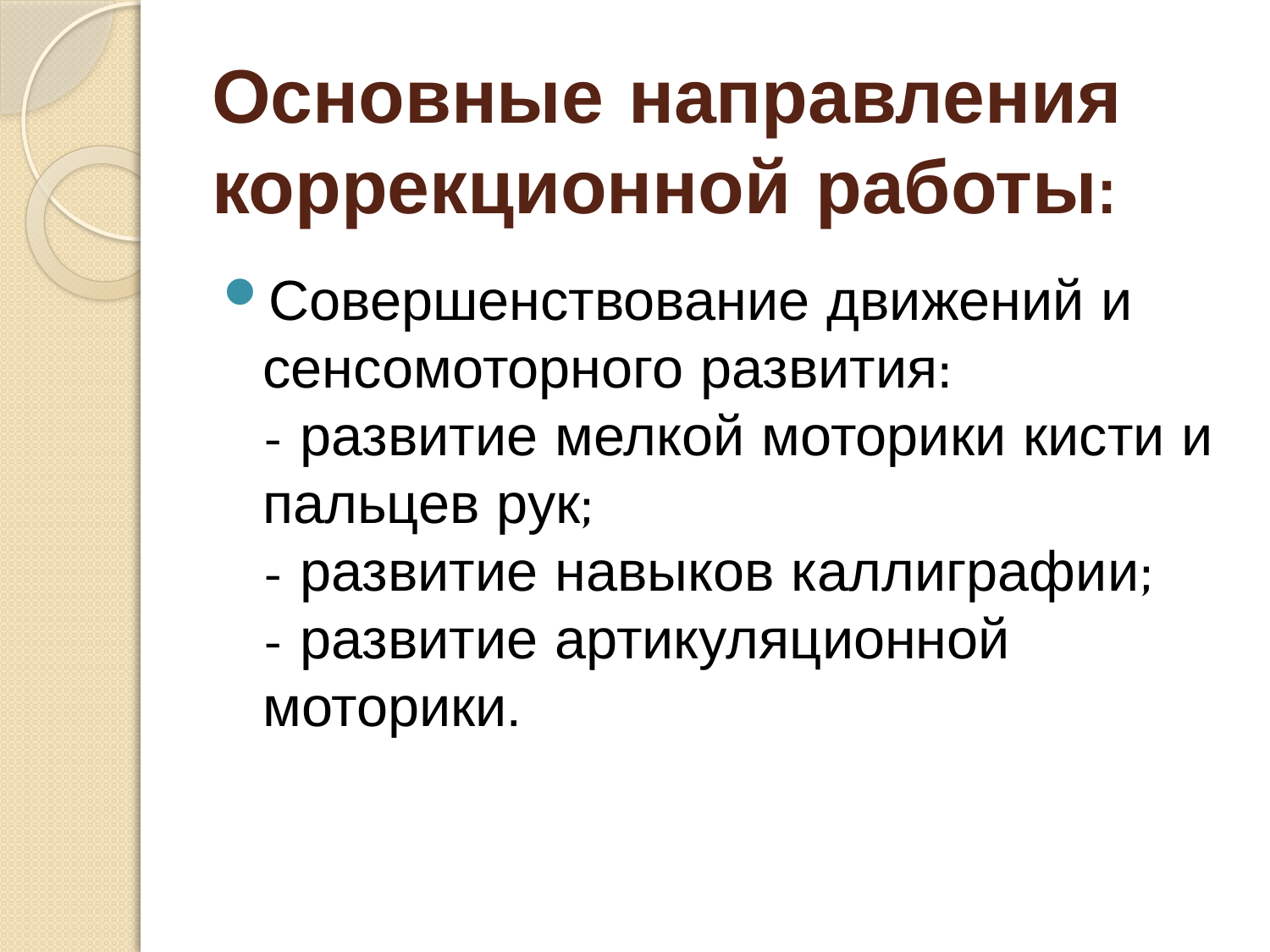

# Основные направления коррекционной работы:
Совершенствование движений и сенсомоторного развития:
- развитие мелкой моторики кисти и пальцев рук;
- развитие навыков каллиграфии;
- развитие артикуляционной моторики.